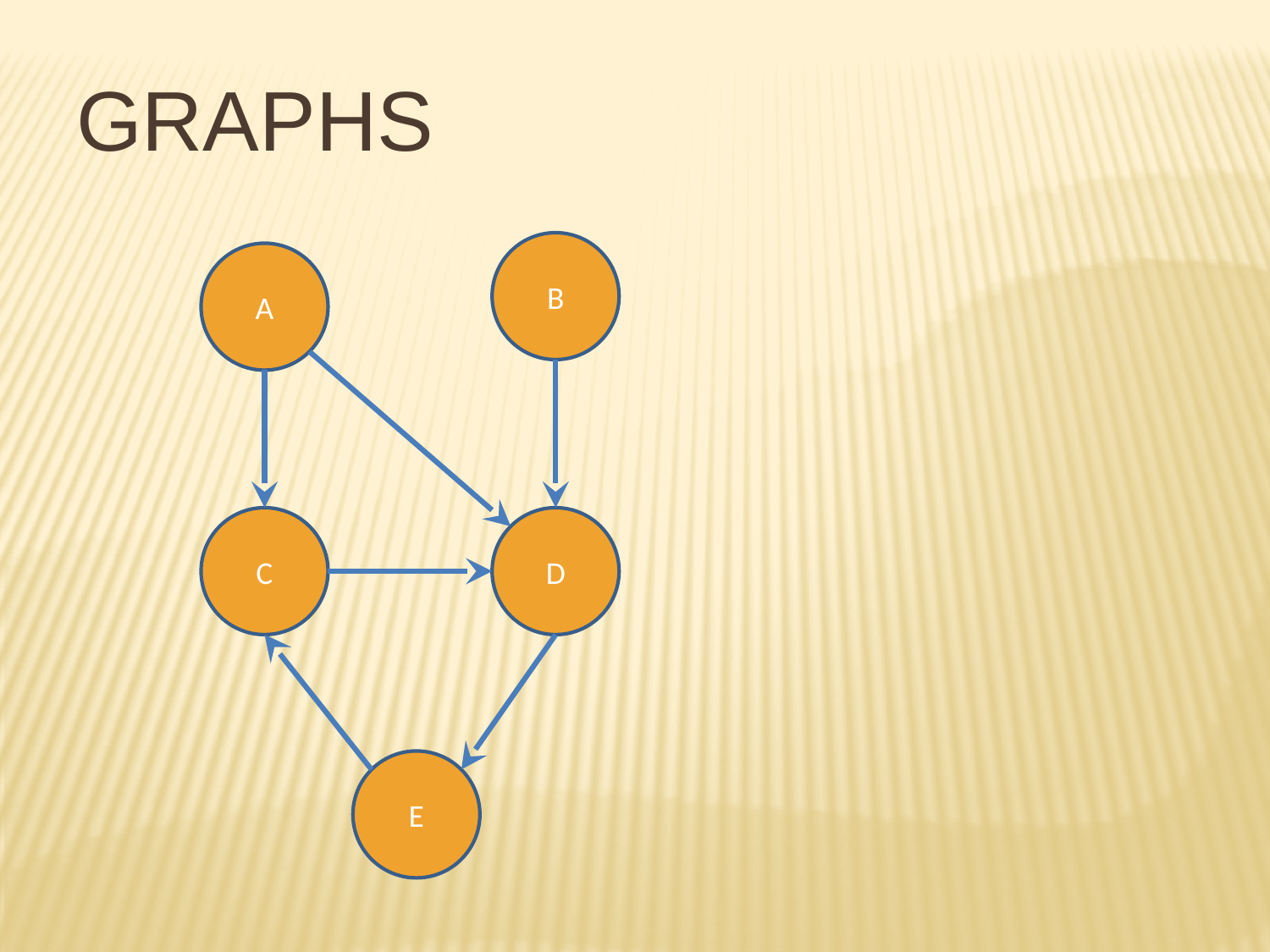

# GRAPHS
B
A
C
D
E